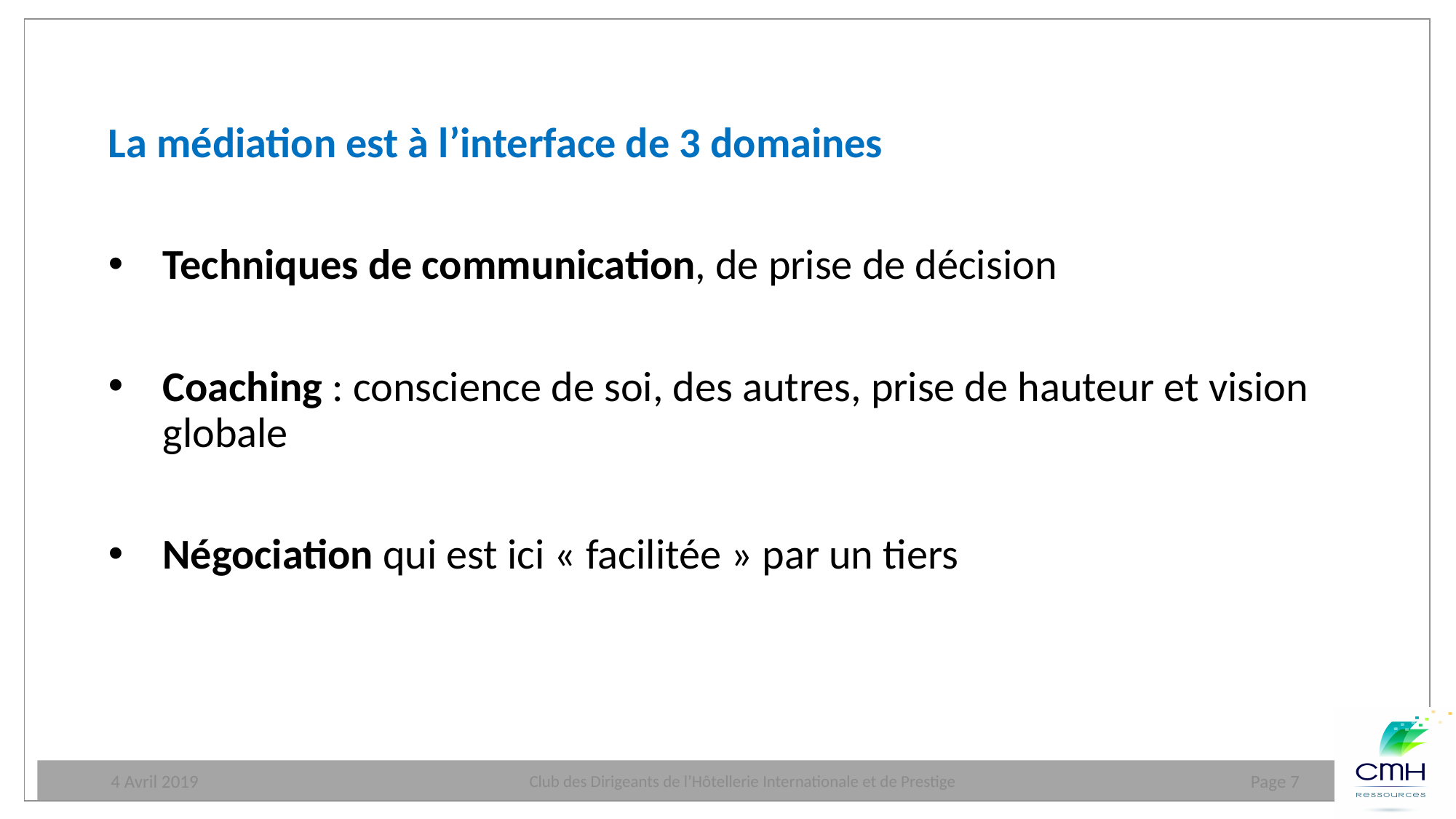

La médiation est à l’interface de 3 domaines

Techniques de communication, de prise de décision

Coaching : conscience de soi, des autres, prise de hauteur et vision globale

Négociation qui est ici « facilitée » par un tiers

Page 7
4 Avril 2019
Club des Dirigeants de l’Hôtellerie Internationale et de Prestige